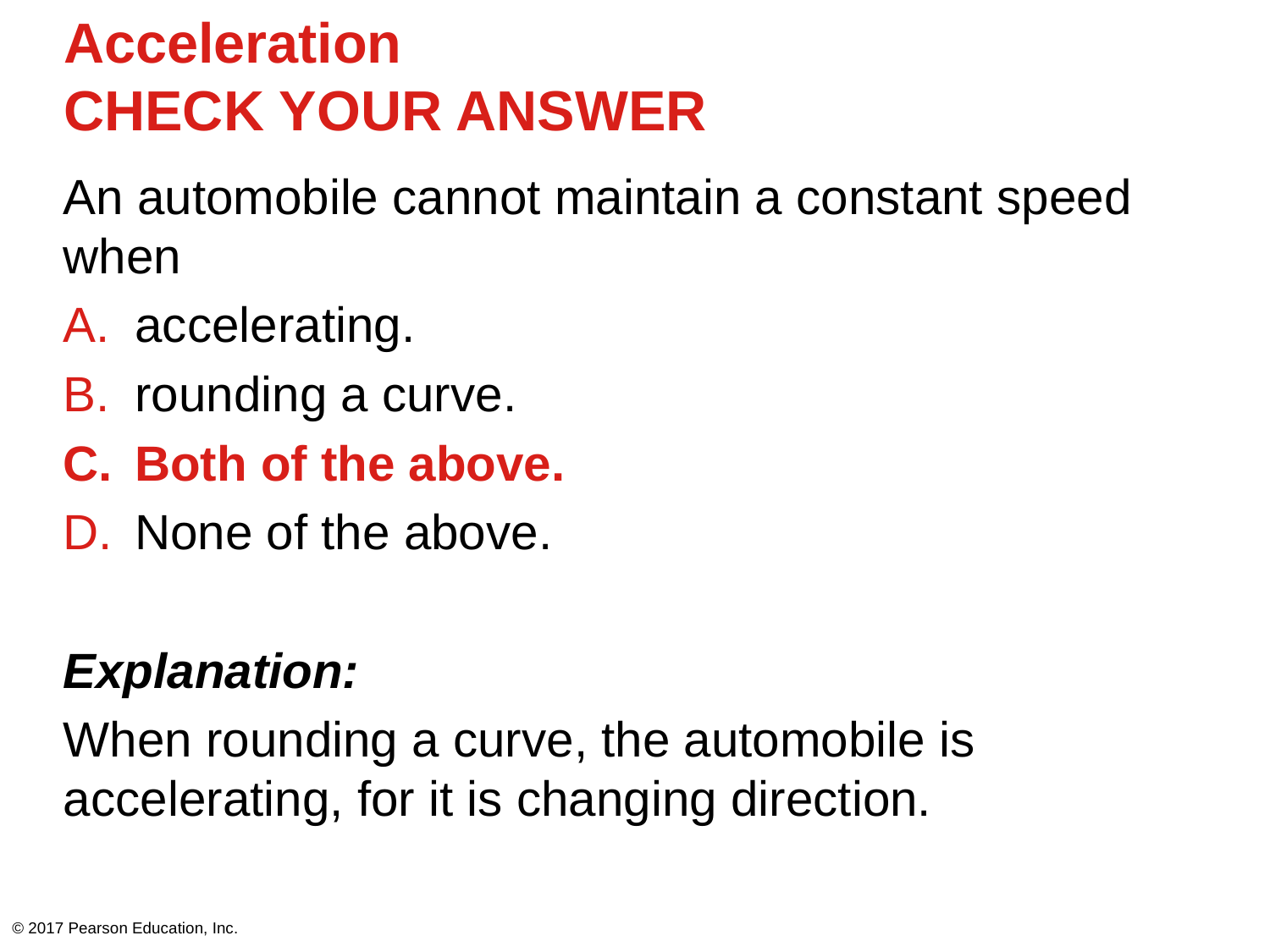

# Acceleration CHECK YOUR ANSWER
An automobile cannot maintain a constant speed when
accelerating.
rounding a curve.
Both of the above.
None of the above.

Explanation:
When rounding a curve, the automobile is accelerating, for it is changing direction.
© 2017 Pearson Education, Inc.